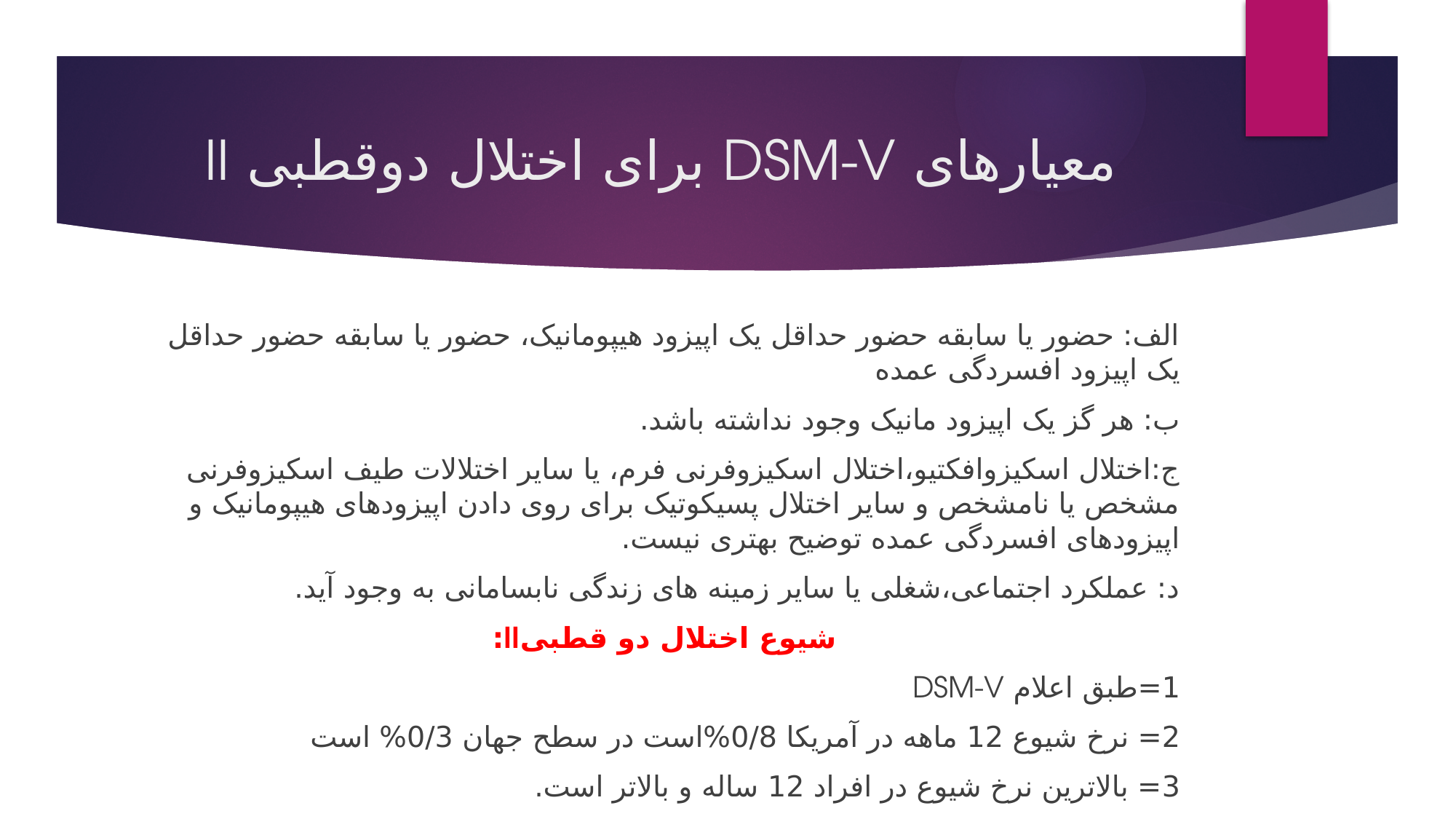

# معیارهای DSM-V برای اختلال دوقطبی II
الف: حضور یا سابقه حضور حداقل یک اپیزود هیپومانیک، حضور یا سابقه حضور حداقل یک اپیزود افسردگی عمده
ب: هر گز یک اپیزود مانیک وجود نداشته باشد.
ج:اختلال اسکیزوافکتیو،اختلال اسکیزوفرنی فرم، یا سایر اختلالات طیف اسکیزوفرنی مشخص یا نامشخص و سایر اختلال پسیکوتیک برای روی دادن اپیزودهای هیپومانیک و اپیزودهای افسردگی عمده توضیح بهتری نیست.
د: عملکرد اجتماعی،شغلی یا سایر زمینه های زندگی نابسامانی به وجود آید.
شیوع اختلال دو قطبیII:
1=طبق اعلام DSM-V
2= نرخ شیوع 12 ماهه در آمریکا 0/8%است در سطح جهان 0/3% است
3= بالاترین نرخ شیوع در افراد 12 ساله و بالاتر است.